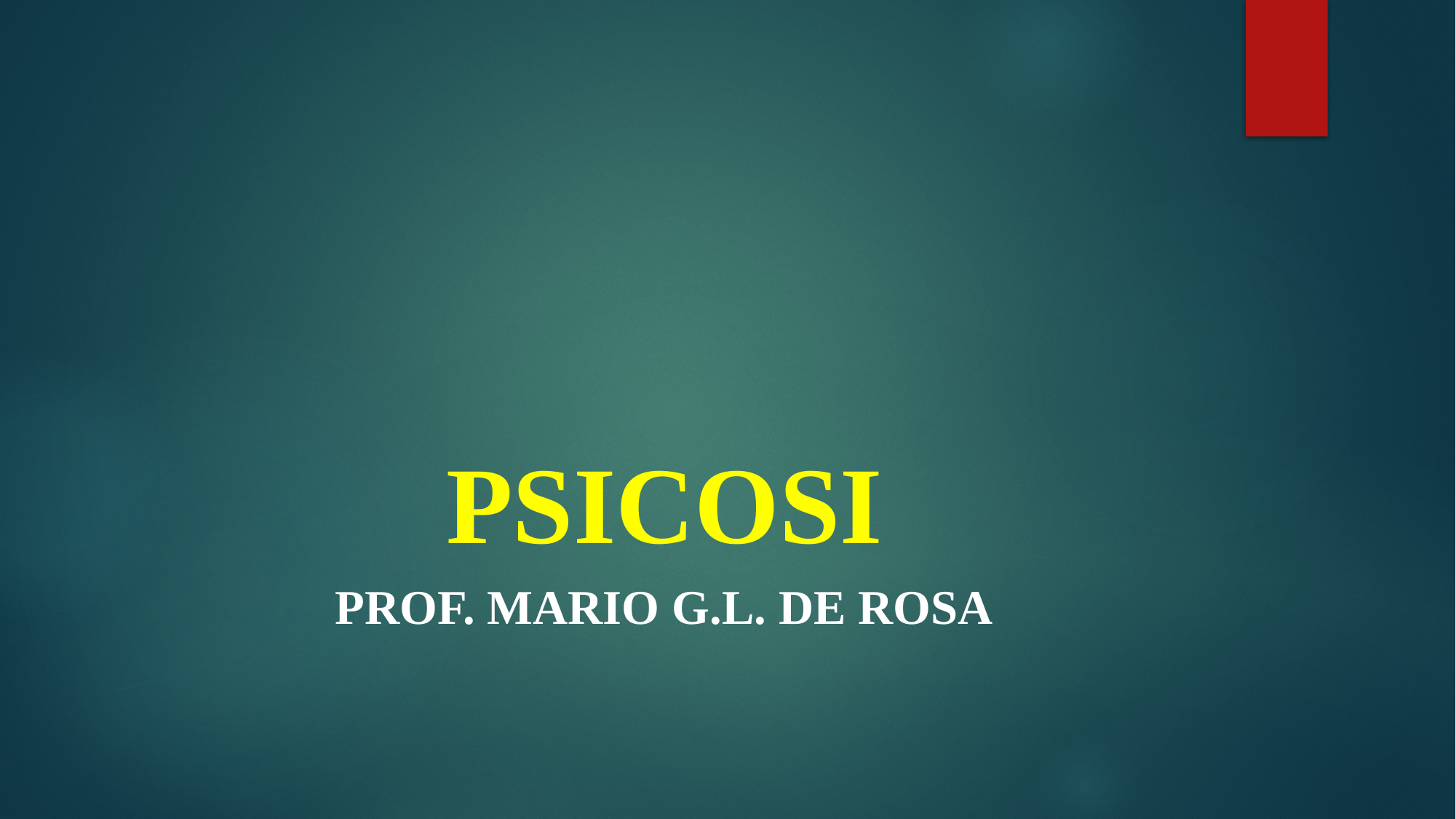

# PSICOSI
Prof. MARIO G.L. DE ROSA